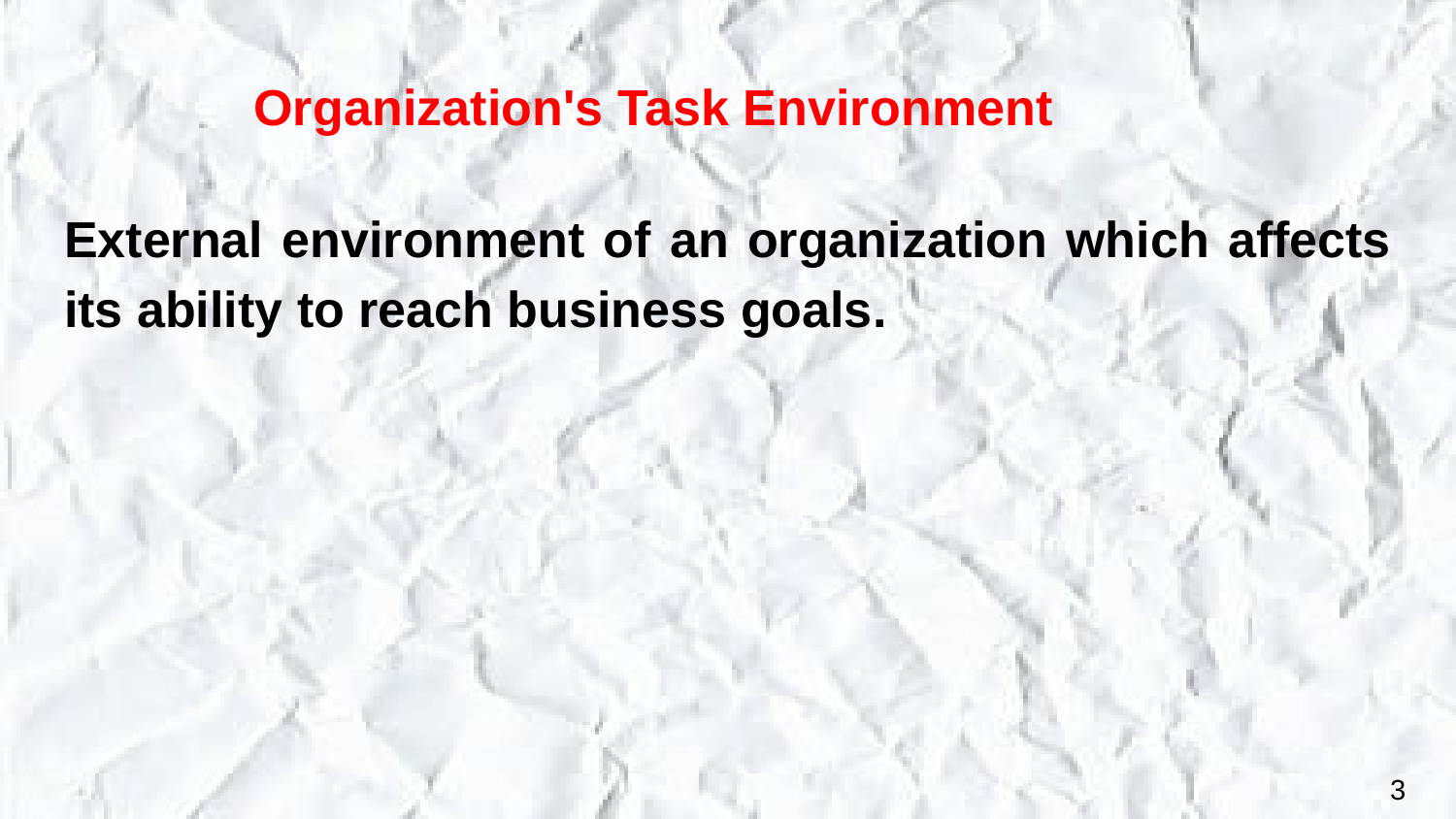

# Organization's Task Environment
External environment of an organization which affects its ability to reach business goals.
3